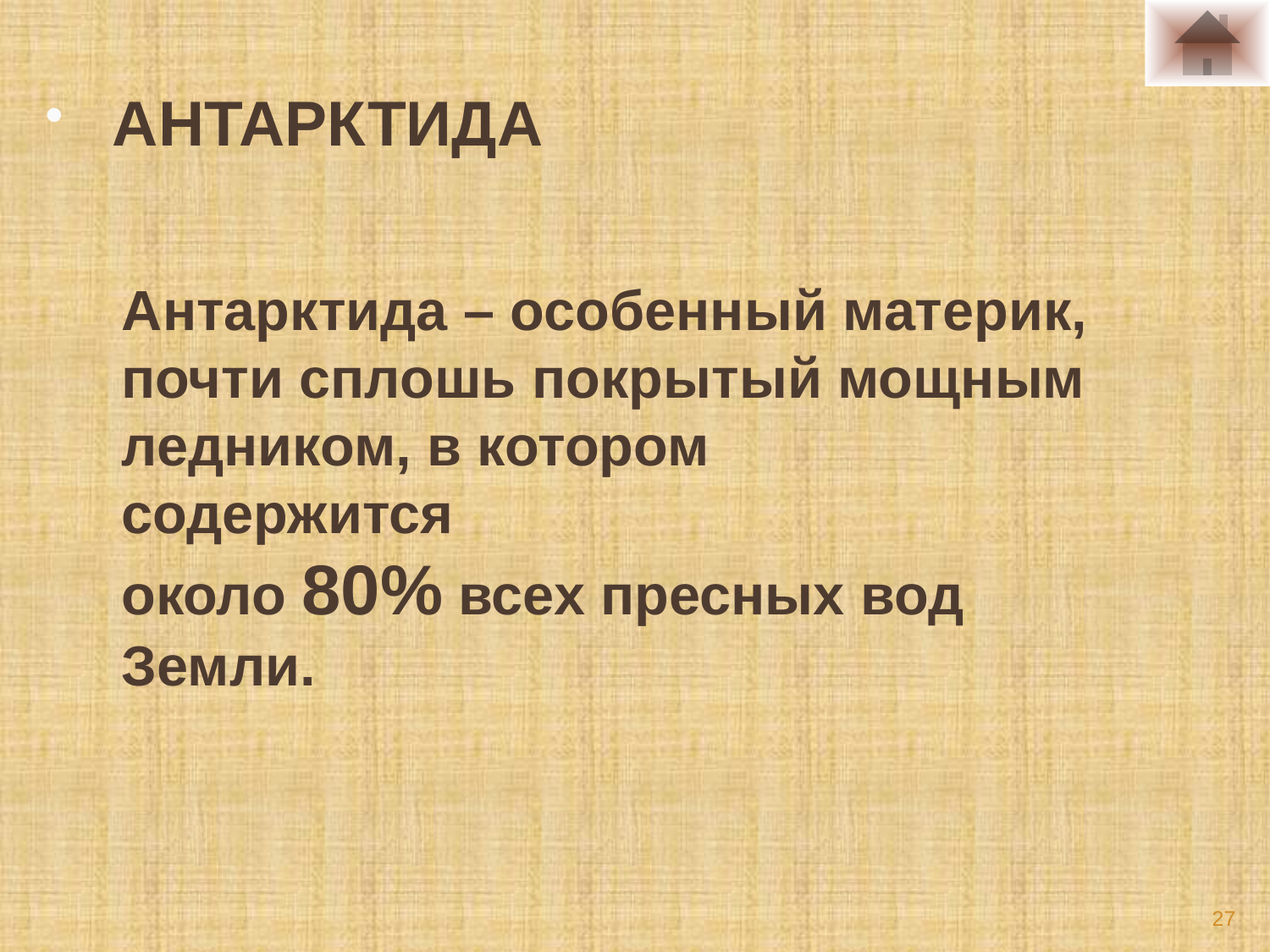

АНТАРКТИДА
Антарктида – особенный материк, почти сплошь покрытый мощным ледником, в котором
содержится
около 80% всех пресных вод Земли.
27